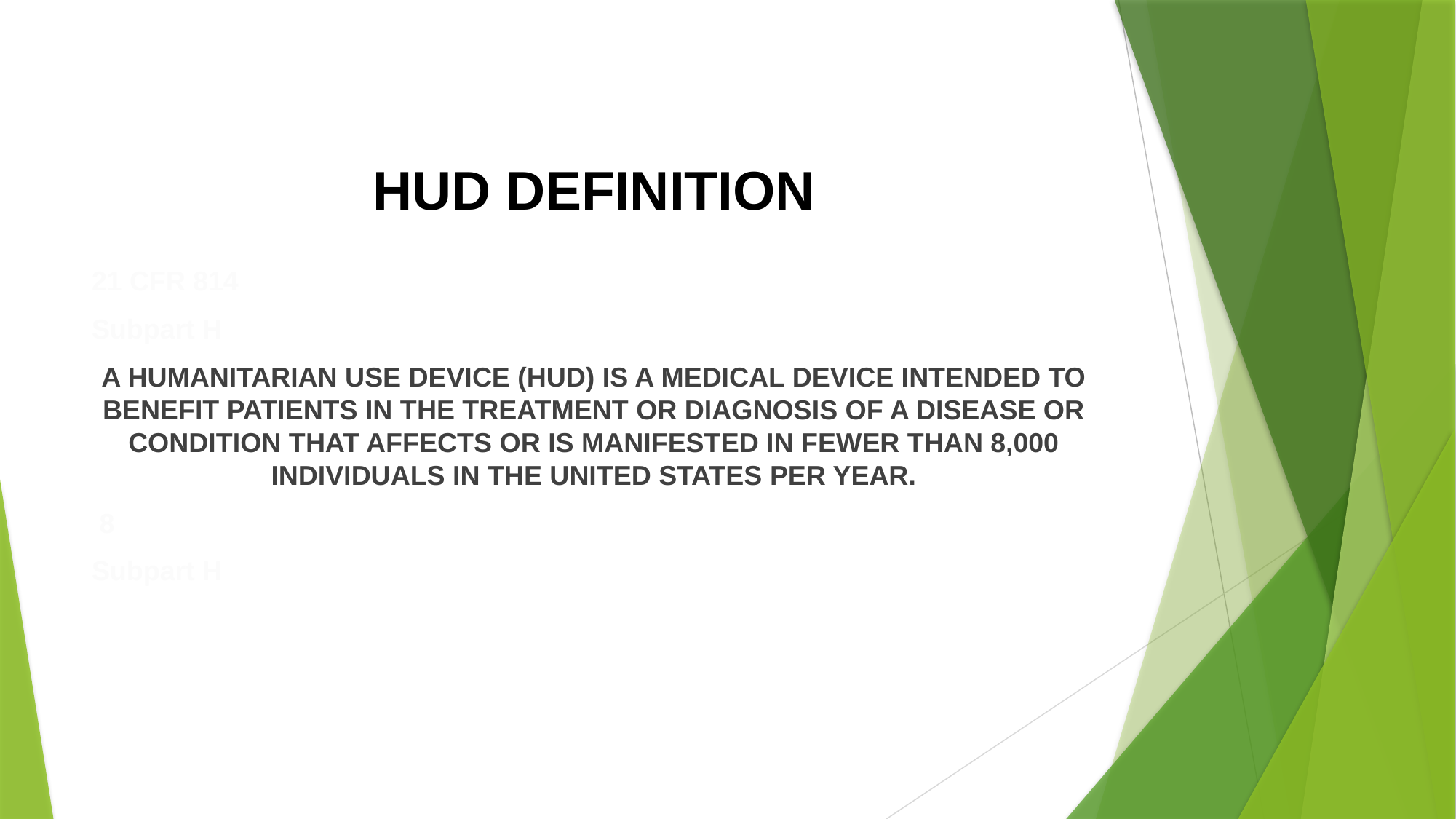

# HUD DEFINITION
21 CFR 814
Subpart H
A HUMANITARIAN USE DEVICE (HUD) IS A MEDICAL DEVICE INTENDED TO BENEFIT PATIENTS IN THE TREATMENT OR DIAGNOSIS OF A DISEASE OR CONDITION THAT AFFECTS OR IS MANIFESTED IN FEWER THAN 8,000 INDIVIDUALS IN THE UNITED STATES PER YEAR.
 8
Subpart H